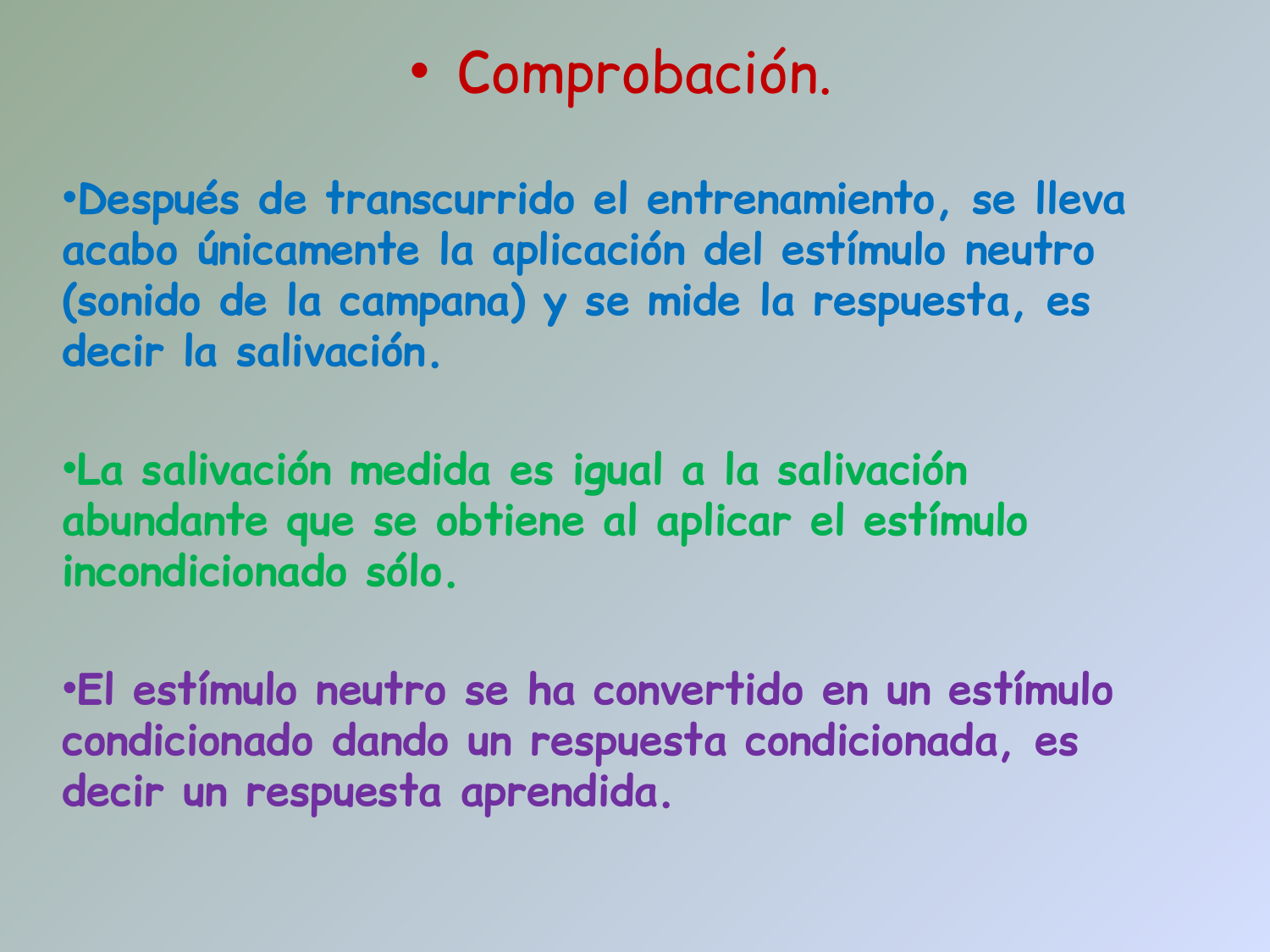

Comprobación.

Después de transcurrido el entrenamiento, se lleva acabo únicamente la aplicación del estímulo neutro (sonido de la campana) y se mide la respuesta, es decir la salivación.

La salivación medida es igual a la salivación abundante que se obtiene al aplicar el estímulo incondicionado sólo.

El estímulo neutro se ha convertido en un estímulo condicionado dando un respuesta condicionada, es decir un respuesta aprendida.